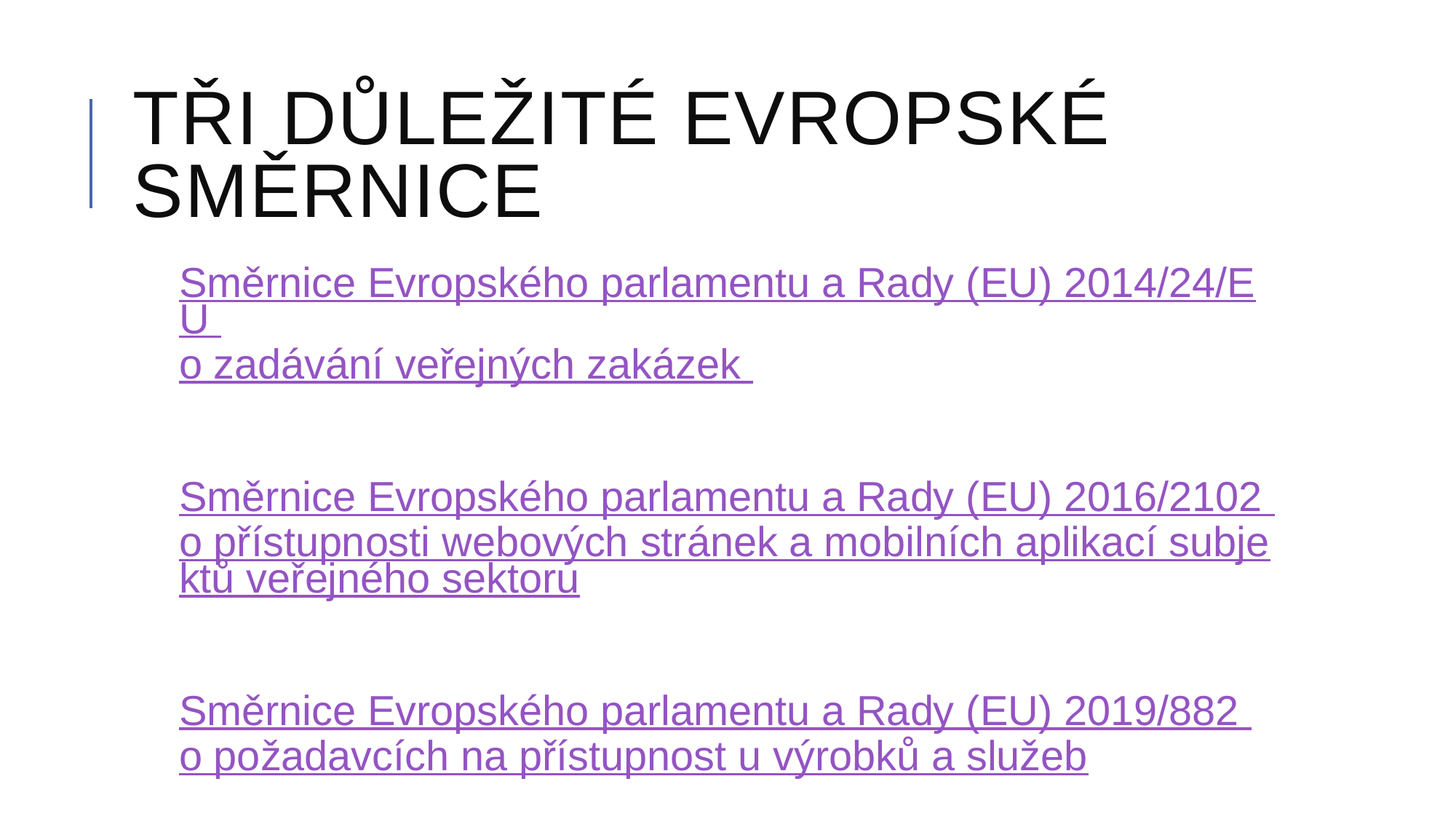

# Tři důležité evropské směrnice
Směrnice Evropského parlamentu a Rady (EU) 2014/24/EU
o zadávání veřejných zakázek

Směrnice Evropského parlamentu a Rady (EU) 2016/2102
o přístupnosti webových stránek a mobilních aplikací subjektů veřejného sektoru

Směrnice Evropského parlamentu a Rady (EU) 2019/882
o požadavcích na přístupnost u výrobků a služeb